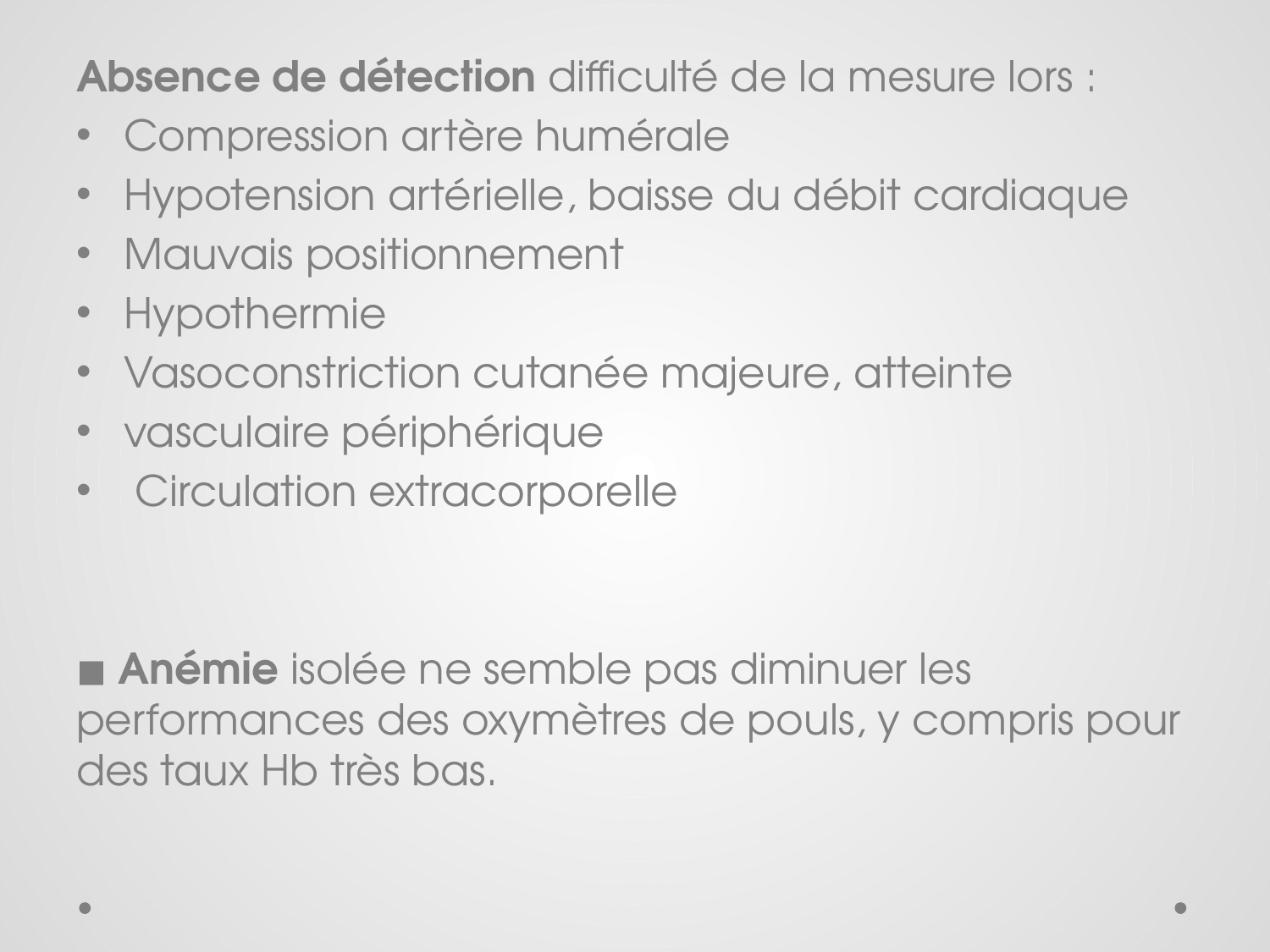

Absence de détection difficulté de la mesure lors :
Compression artère humérale
Hypotension artérielle, baisse du débit cardiaque
Mauvais positionnement
Hypothermie
Vasoconstriction cutanée majeure, atteinte
vasculaire périphérique
 Circulation extracorporelle

■ Anémie isolée ne semble pas diminuer les performances des oxymètres de pouls, y compris pour des taux Hb très bas.